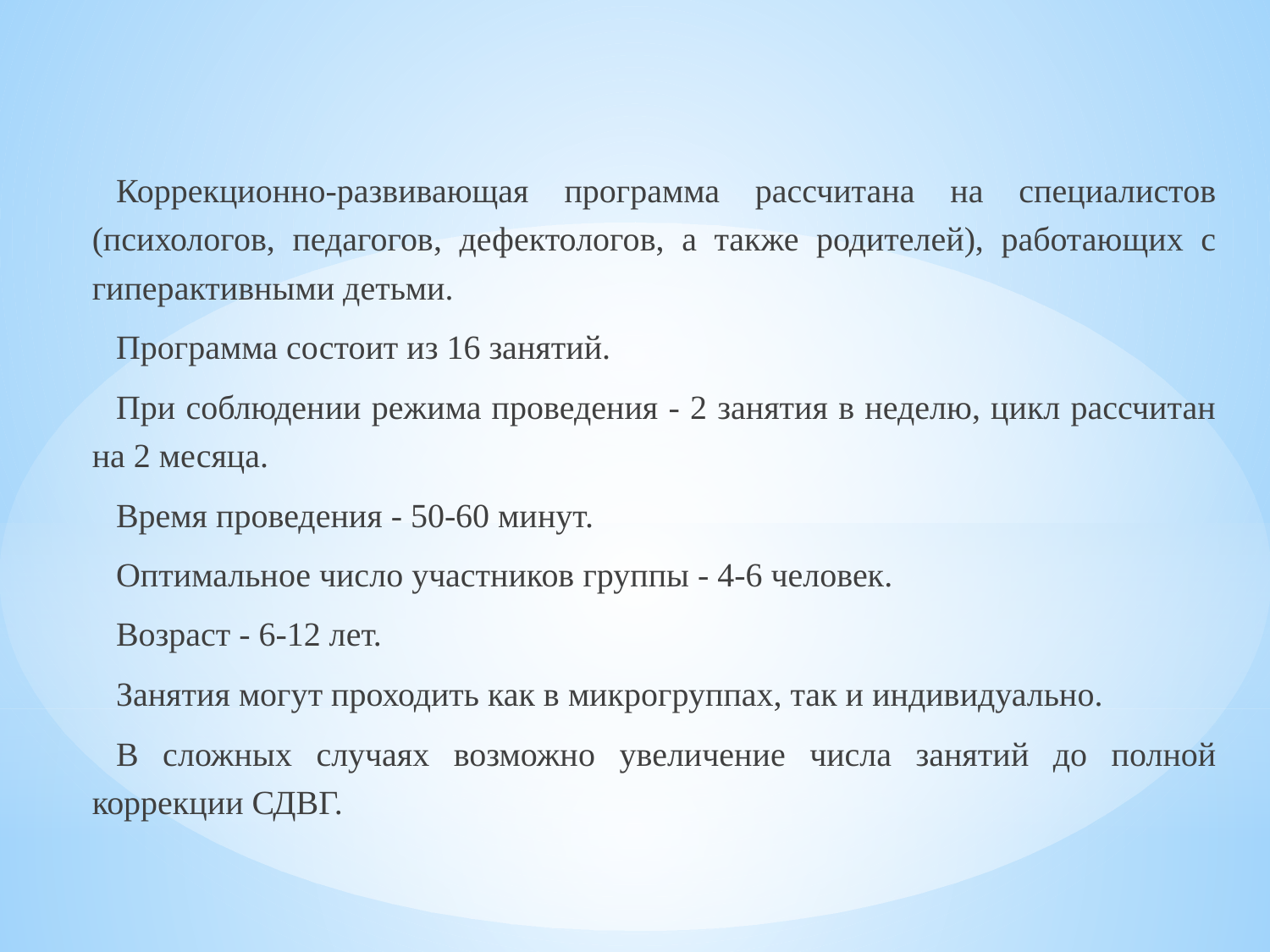

Коррекционно-развивающая программа рассчитана на специалистов (психологов, педагогов, дефектологов, а также родителей), работающих с гиперактивными детьми.
Программа состоит из 16 занятий.
При соблюдении режима проведения - 2 занятия в неделю, цикл рассчитан на 2 месяца.
Время проведения - 50-60 минут.
Оптимальное число участников группы - 4-6 человек.
Возраст - 6-12 лет.
Занятия могут проходить как в микрогруппах, так и индивидуально.
В сложных случаях возможно увеличение числа занятий до полной коррекции СДВГ.